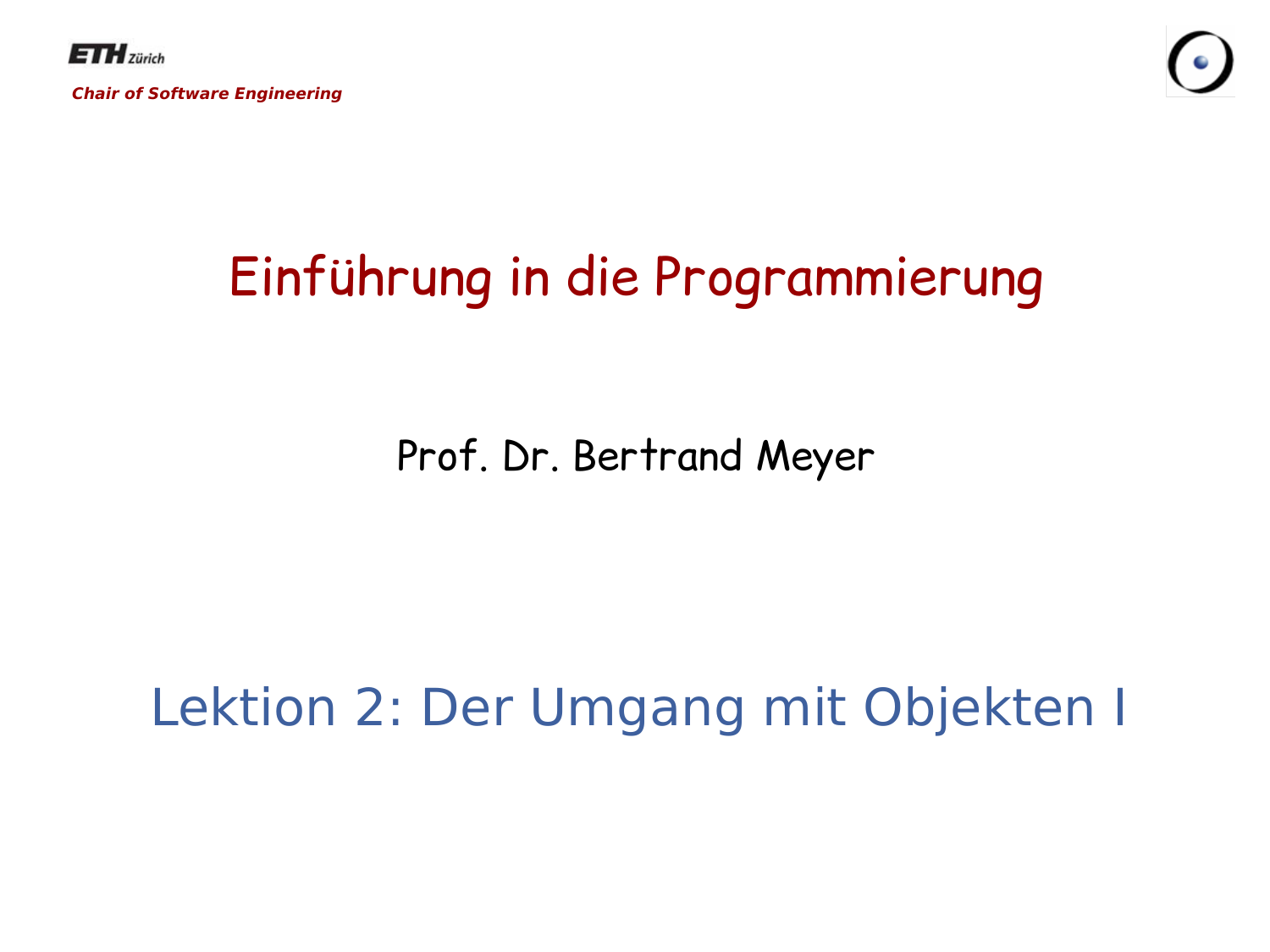

# Einführung in die Programmierung Prof. Dr. Bertrand Meyer

Lektion 2: Der Umgang mit Objekten I